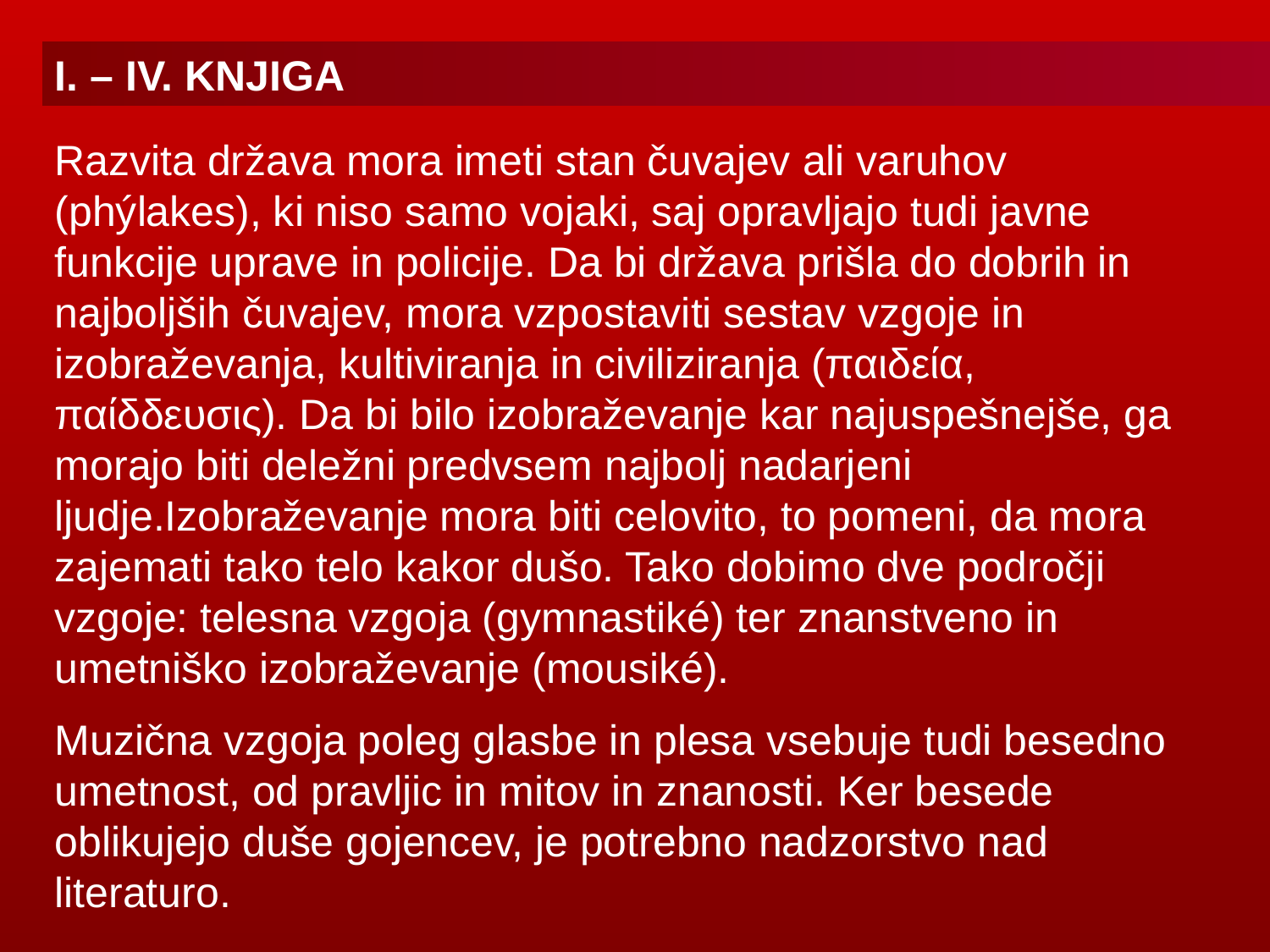

I. – IV. KNJIGA
Razvita država mora imeti stan čuvajev ali varuhov (phýlakes), ki niso samo vojaki, saj opravljajo tudi javne funkcije uprave in policije. Da bi država prišla do dobrih in najboljših čuvajev, mora vzpostaviti sestav vzgoje in izobraževanja, kultiviranja in civiliziranja (παιδεία, παίδδευσις). Da bi bilo izobraževanje kar najuspešnejše, ga morajo biti deležni predvsem najbolj nadarjeni ljudje.Izobraževanje mora biti celovito, to pomeni, da mora zajemati tako telo kakor dušo. Tako dobimo dve področji vzgoje: telesna vzgoja (gymnastiké) ter znanstveno in umetniško izobraževanje (mousiké).
Muzična vzgoja poleg glasbe in plesa vsebuje tudi besedno umetnost, od pravljic in mitov in znanosti. Ker besede oblikujejo duše gojencev, je potrebno nadzorstvo nad literaturo.